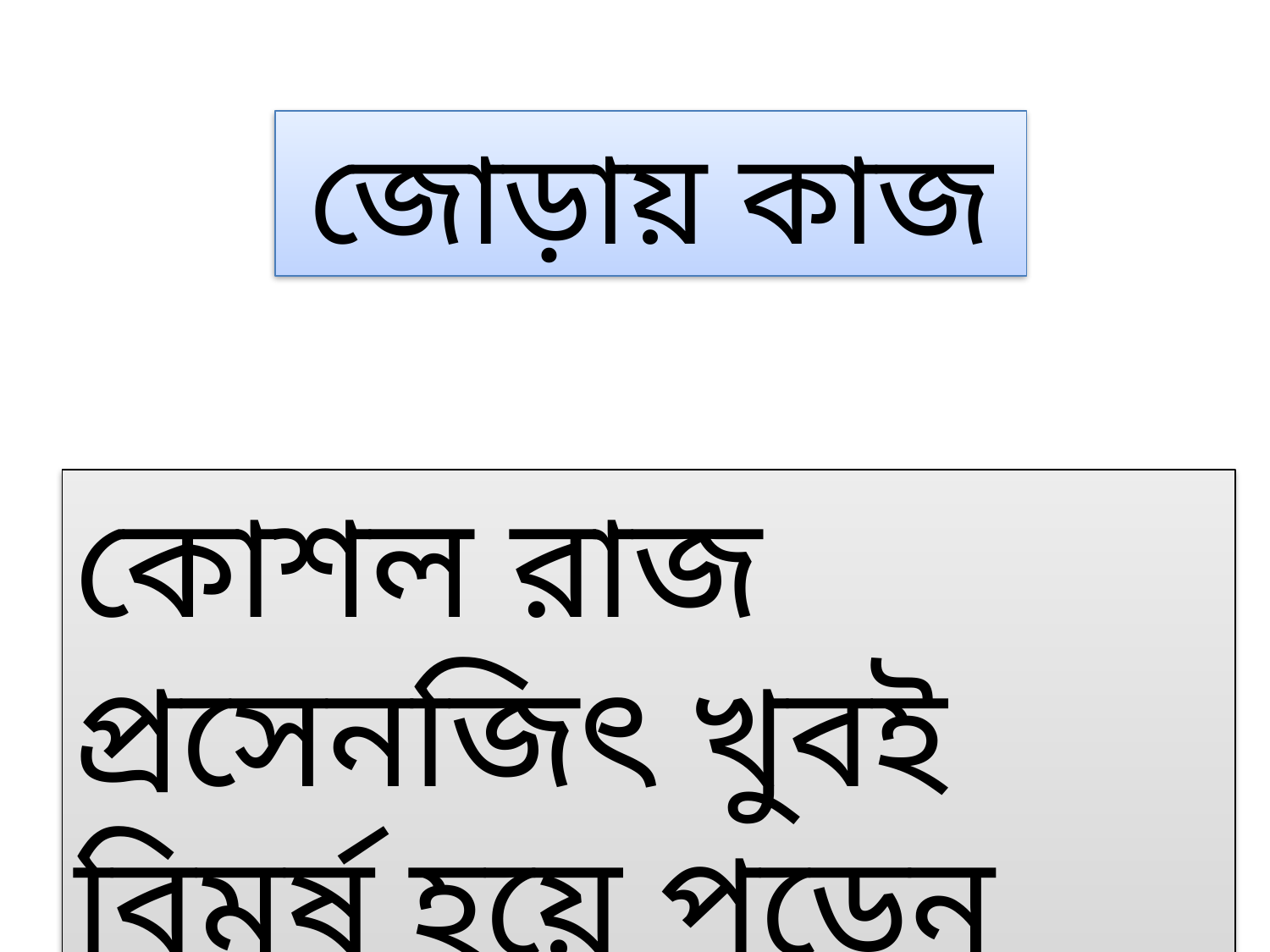

জোড়ায় কাজ
কোশল রাজ প্রসেনজিৎ খুবই বিমর্ষ হয়ে পড়েন কেন?